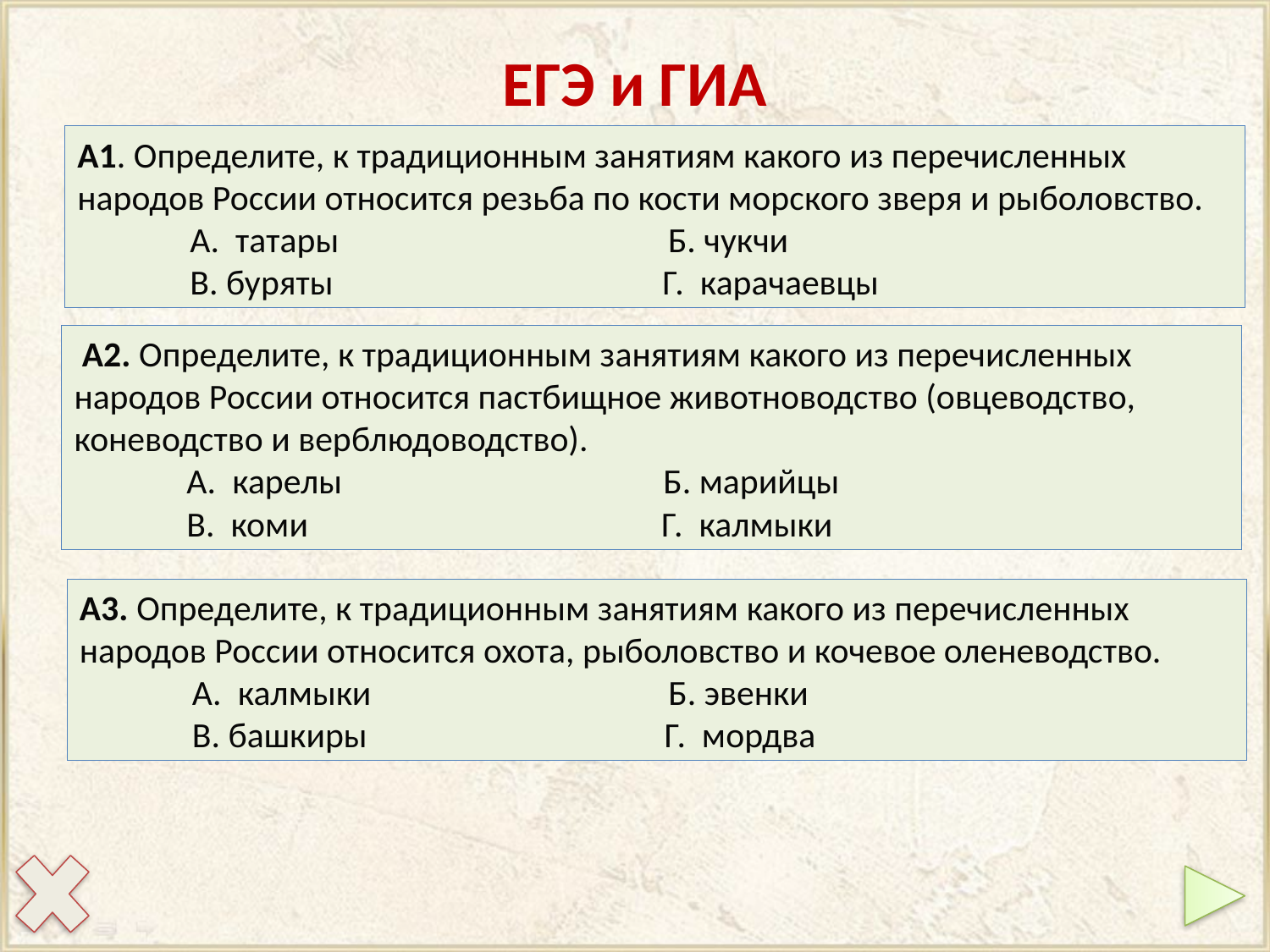

# ЕГЭ и ГИА
А1. Определите, к традиционным занятиям какого из перечисленных  народов России относится резьба по кости морского зверя и рыболовство.
              А.  татары                                         Б. чукчи
              В. буряты                                         Г.  карачаевцы
 А2. Определите, к традиционным занятиям какого из перечисленных народов России относится пастбищное животноводство (овцеводство, коневодство и верблюдоводство).
              А.  карелы                                        Б. марийцы
              В.  коми                                            Г.  калмыки
А3. Определите, к традиционным занятиям какого из перечисленных народов России относится охота, рыболовство и кочевое оленеводство.
              А.  калмыки                                     Б. эвенки
              В. башкиры                                     Г.  мордва